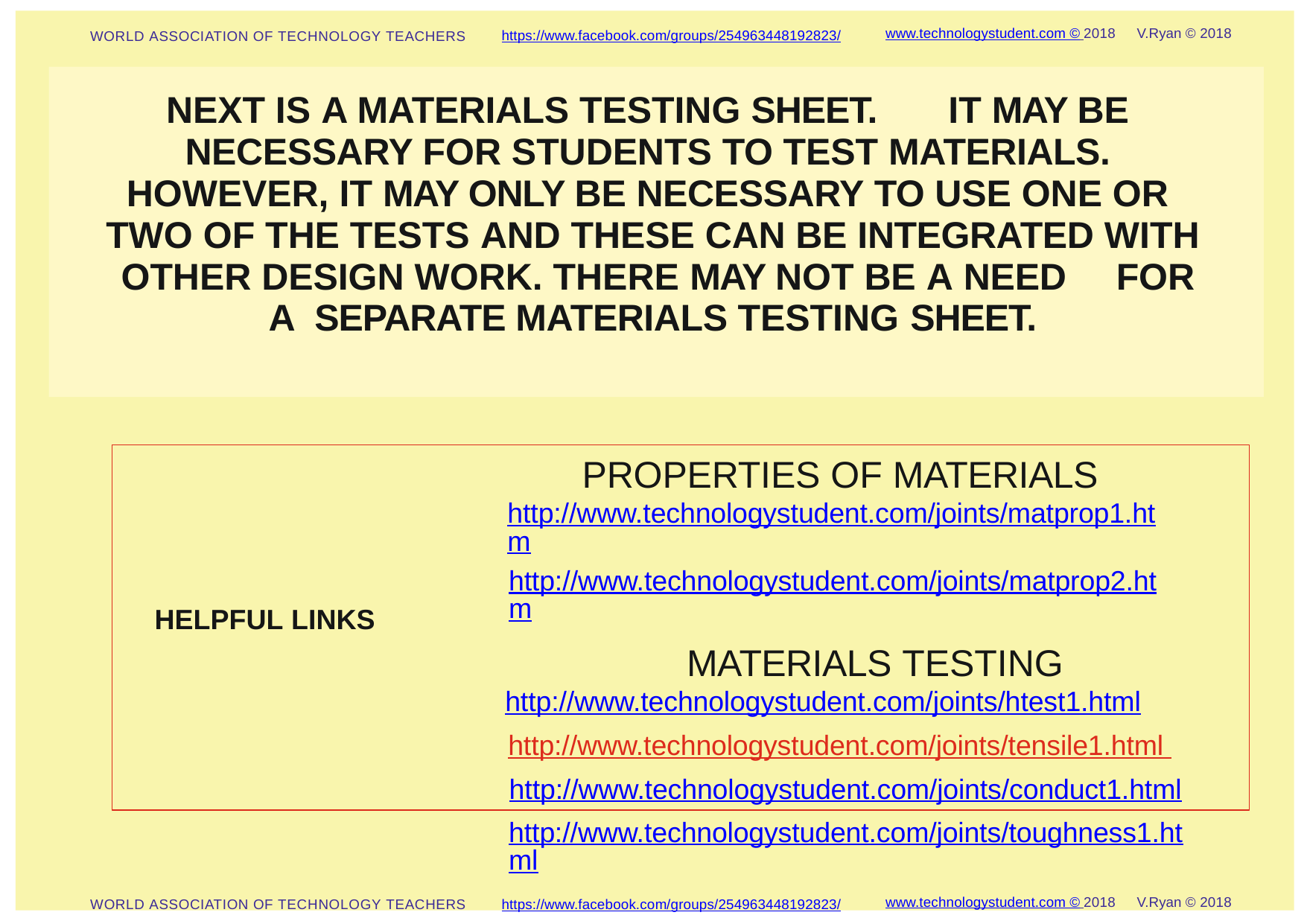

www.technologystudent.com © 2018	V.Ryan © 2018
https://www.facebook.com/groups/254963448192823/
WORLD ASSOCIATION OF TECHNOLOGY TEACHERS

NEXT IS A MATERIALS TESTING SHEET.	IT MAY BE  NECESSARY FOR STUDENTS TO TEST MATERIALS.  HOWEVER, IT MAY ONLY BE NECESSARY TO USE ONE OR  TWO OF THE TESTS AND THESE CAN BE INTEGRATED WITH  OTHER DESIGN WORK. THERE MAY NOT BE A NEED	FOR A  SEPARATE MATERIALS TESTING SHEET.

PROPERTIES OF MATERIALS
http://www.technologystudent.com/joints/matprop1.htm
http://www.technologystudent.com/joints/matprop2.htm
MATERIALS TESTING
http://www.technologystudent.com/joints/htest1.html
http://www.technologystudent.com/joints/tensile1.html  http://www.technologystudent.com/joints/conduct1.html
http://www.technologystudent.com/joints/toughness1.html
HELPFUL LINKS
www.technologystudent.com © 2018	V.Ryan © 2018
https://www.facebook.com/groups/254963448192823/
WORLD ASSOCIATION OF TECHNOLOGY TEACHERS